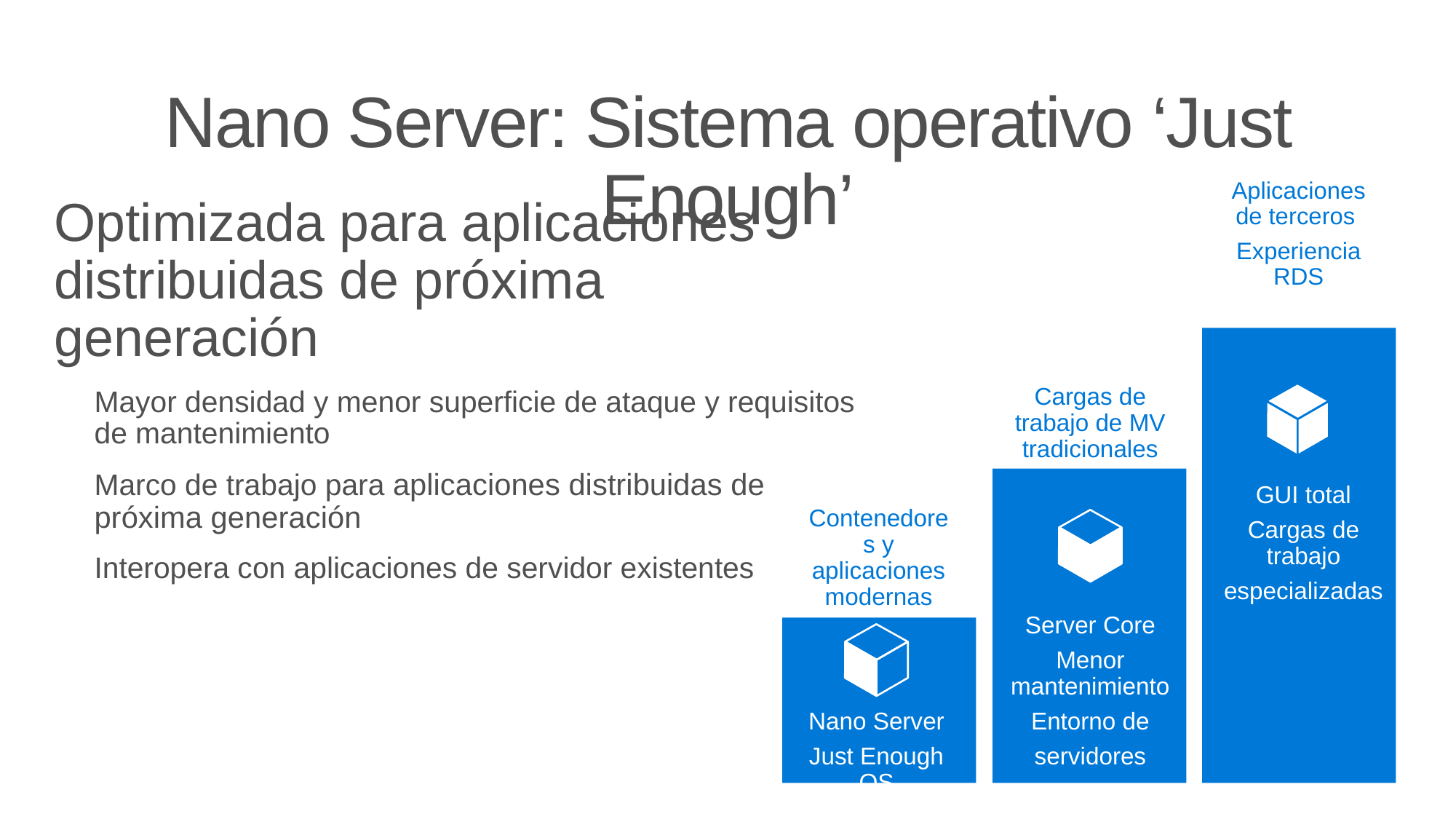

Nano Server: Sistema operativo ‘Just Enough’
Aplicaciones de terceros
Experiencia RDS
Optimizada para aplicaciones distribuidas de próxima generación
Mayor densidad y menor superficie de ataque y requisitos de mantenimiento
Marco de trabajo para aplicaciones distribuidas de próxima generación
Interopera con aplicaciones de servidor existentes

GUI total
Cargas de trabajo
especializadas
Cargas de trabajo de MV tradicionales

Server Core
Menor mantenimiento
Entorno de
servidores
Contenedores y aplicaciones modernas

Nano Server
Just Enough OS